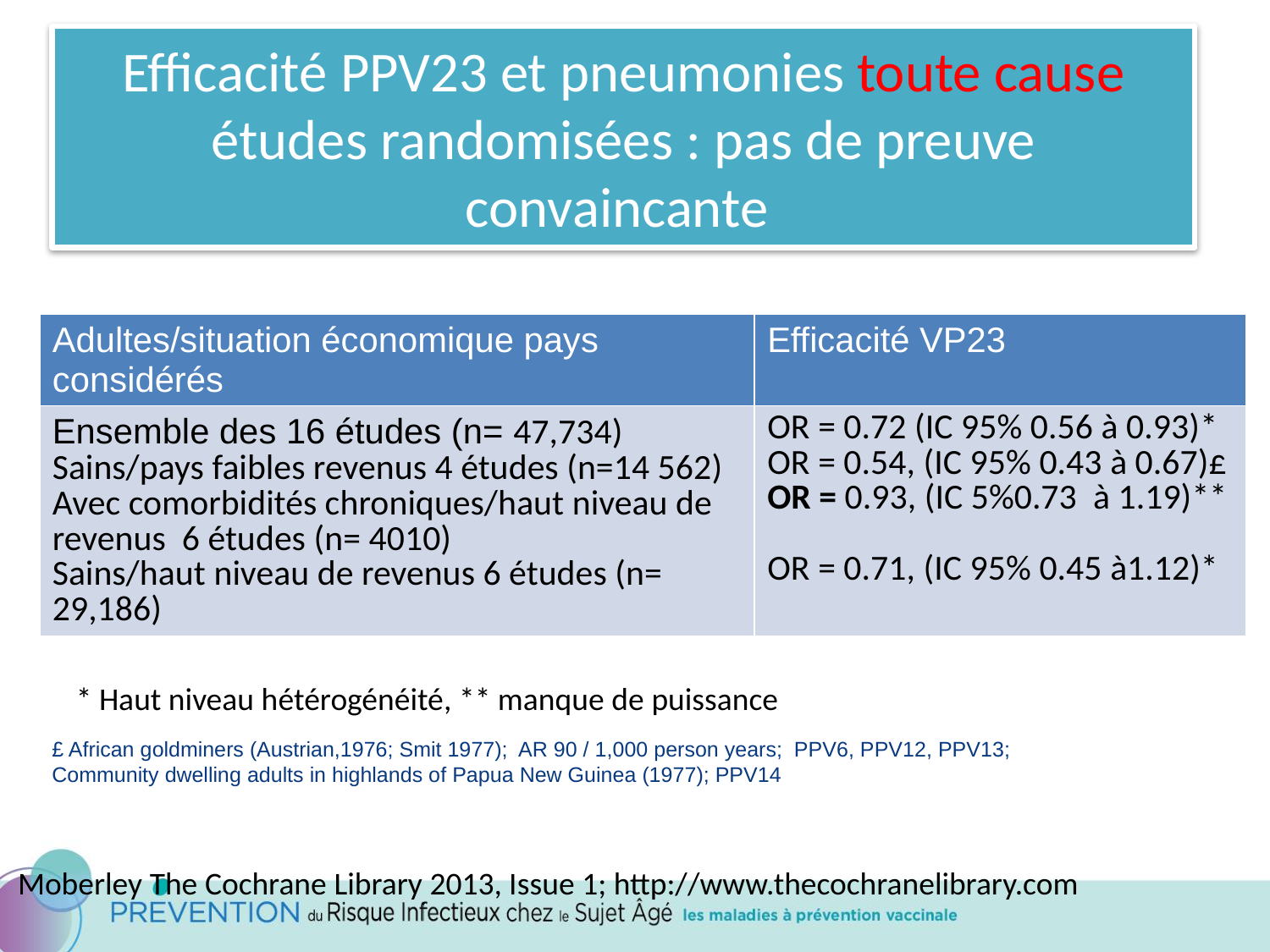

# Efficacité PPV23 et pneumonies toute cause études randomisées : pas de preuve convaincante
| Adultes/situation économique pays considérés | Efficacité VP23 |
| --- | --- |
| Ensemble des 16 études (n= 47,734) Sains/pays faibles revenus 4 études (n=14 562) Avec comorbidités chroniques/haut niveau de revenus 6 études (n= 4010) Sains/haut niveau de revenus 6 études (n= 29,186) | OR = 0.72 (IC 95% 0.56 à 0.93)\* OR = 0.54, (IC 95% 0.43 à 0.67)£ OR = 0.93, (IC 5%0.73 à 1.19)\*\* OR = 0.71, (IC 95% 0.45 à1.12)\* |
* Haut niveau hétérogénéité, ** manque de puissance

£ African goldminers (Austrian,1976; Smit 1977);  AR 90 / 1,000 person years;  PPV6, PPV12, PPV13;                                    Community dwelling adults in highlands of Papua New Guinea (1977); PPV14
Moberley The Cochrane Library 2013, Issue 1; http://www.thecochranelibrary.com